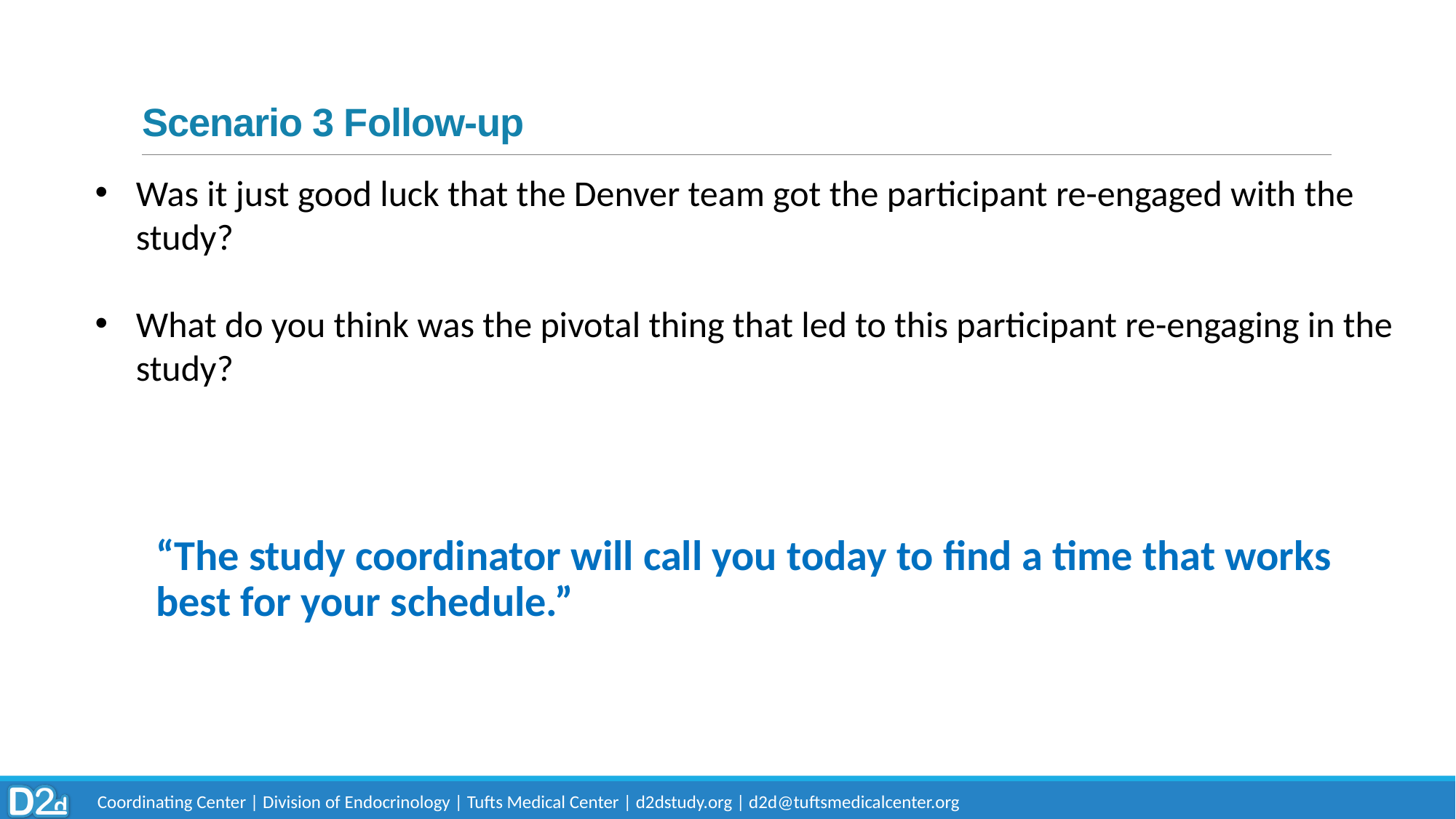

# Scenario 3 Follow-up
Was it just good luck that the Denver team got the participant re-engaged with the study?

What do you think was the pivotal thing that led to this participant re-engaging in the study?

“The study coordinator will call you today to find a time that works best for your schedule.”